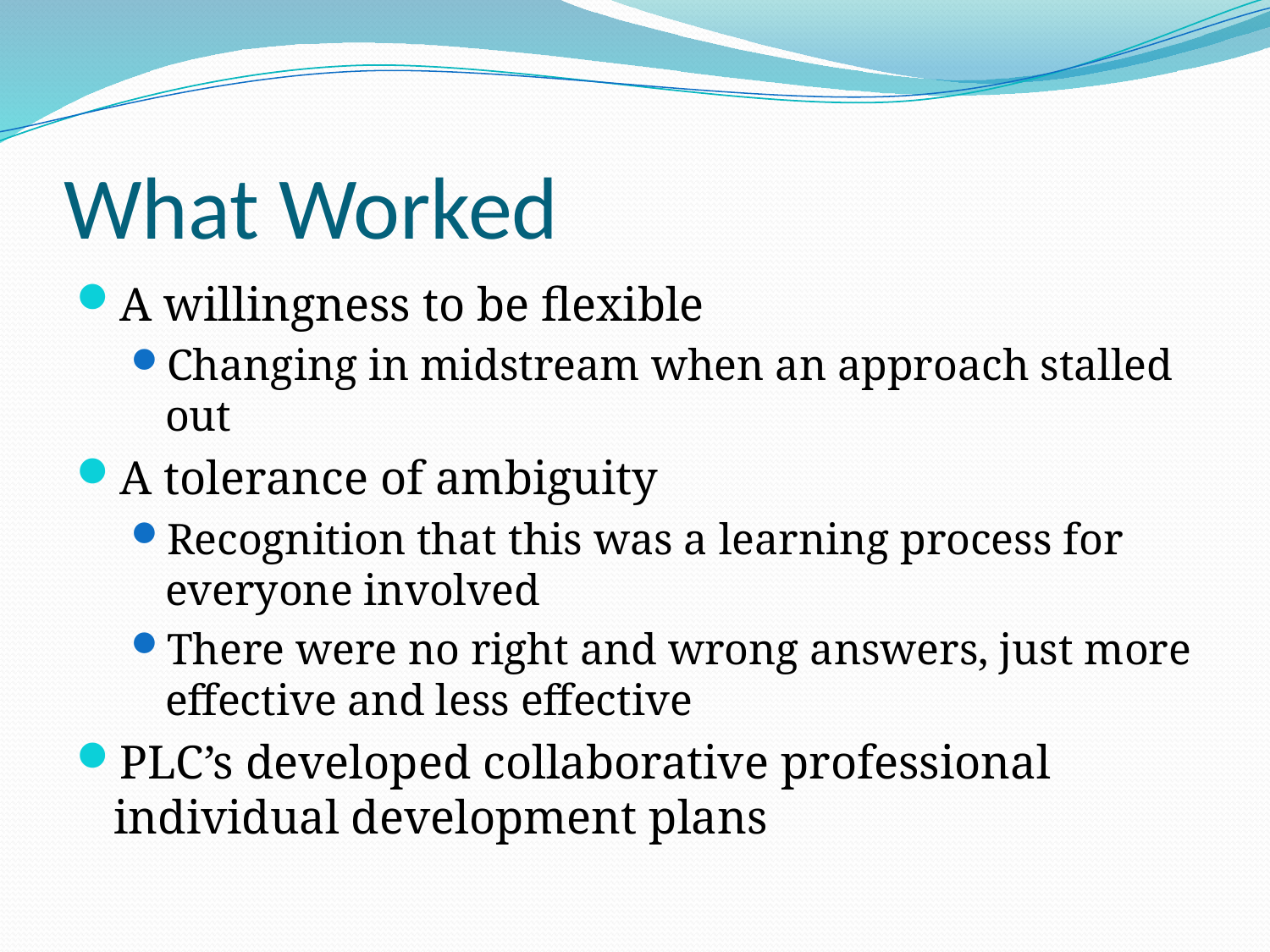

What Worked
A willingness to be flexible
Changing in midstream when an approach stalled out
A tolerance of ambiguity
Recognition that this was a learning process for everyone involved
There were no right and wrong answers, just more effective and less effective
PLC’s developed collaborative professional individual development plans